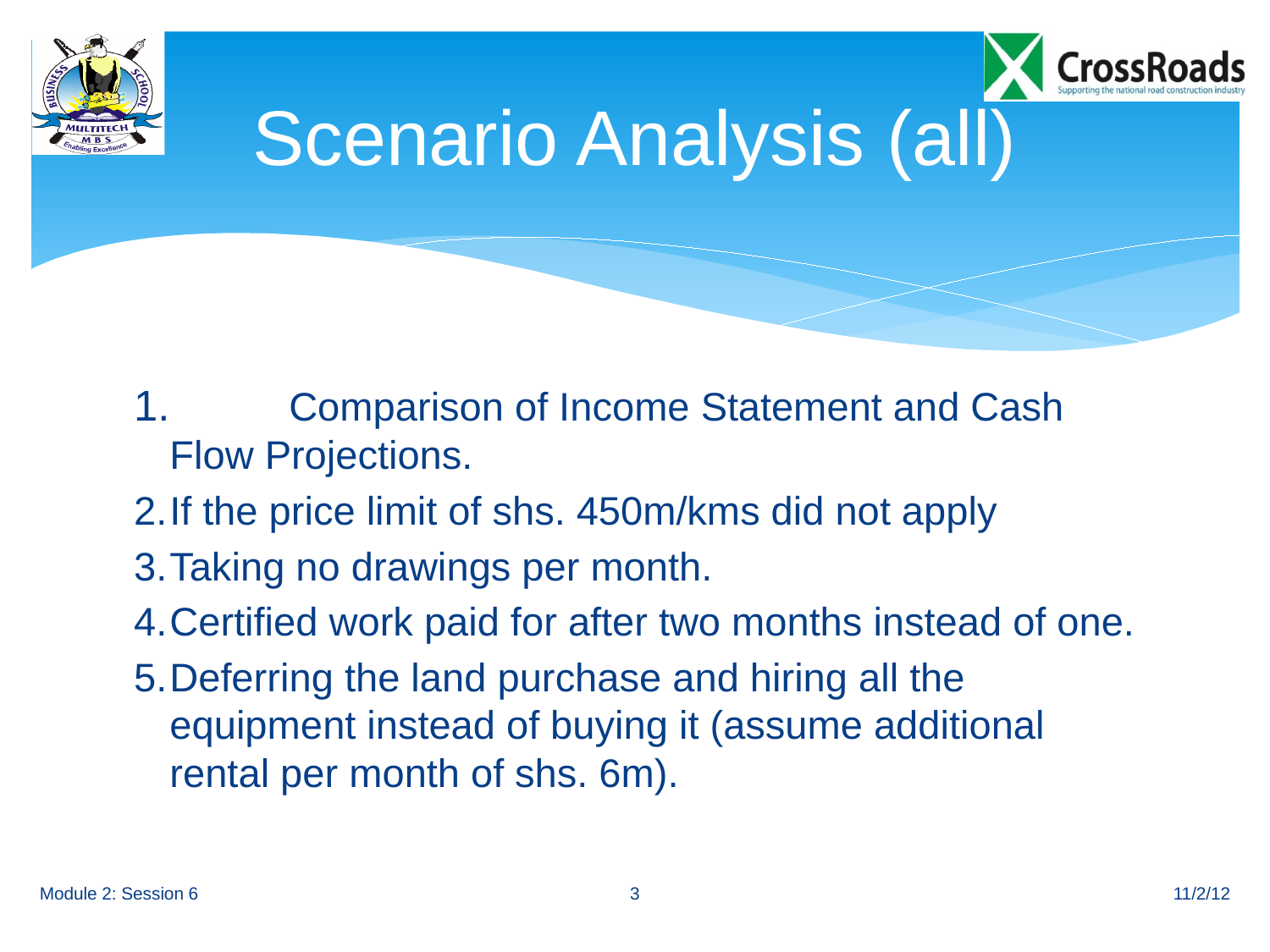

# Scenario Analysis (all)
1.	Comparison of Income Statement and Cash Flow Projections.
2.	If the price limit of shs. 450m/kms did not apply
3.	Taking no drawings per month.
4.	Certified work paid for after two months instead of one.
5.	Deferring the land purchase and hiring all the equipment instead of buying it (assume additional rental per month of shs. 6m).

3
Module 2: Session 6
11/2/12